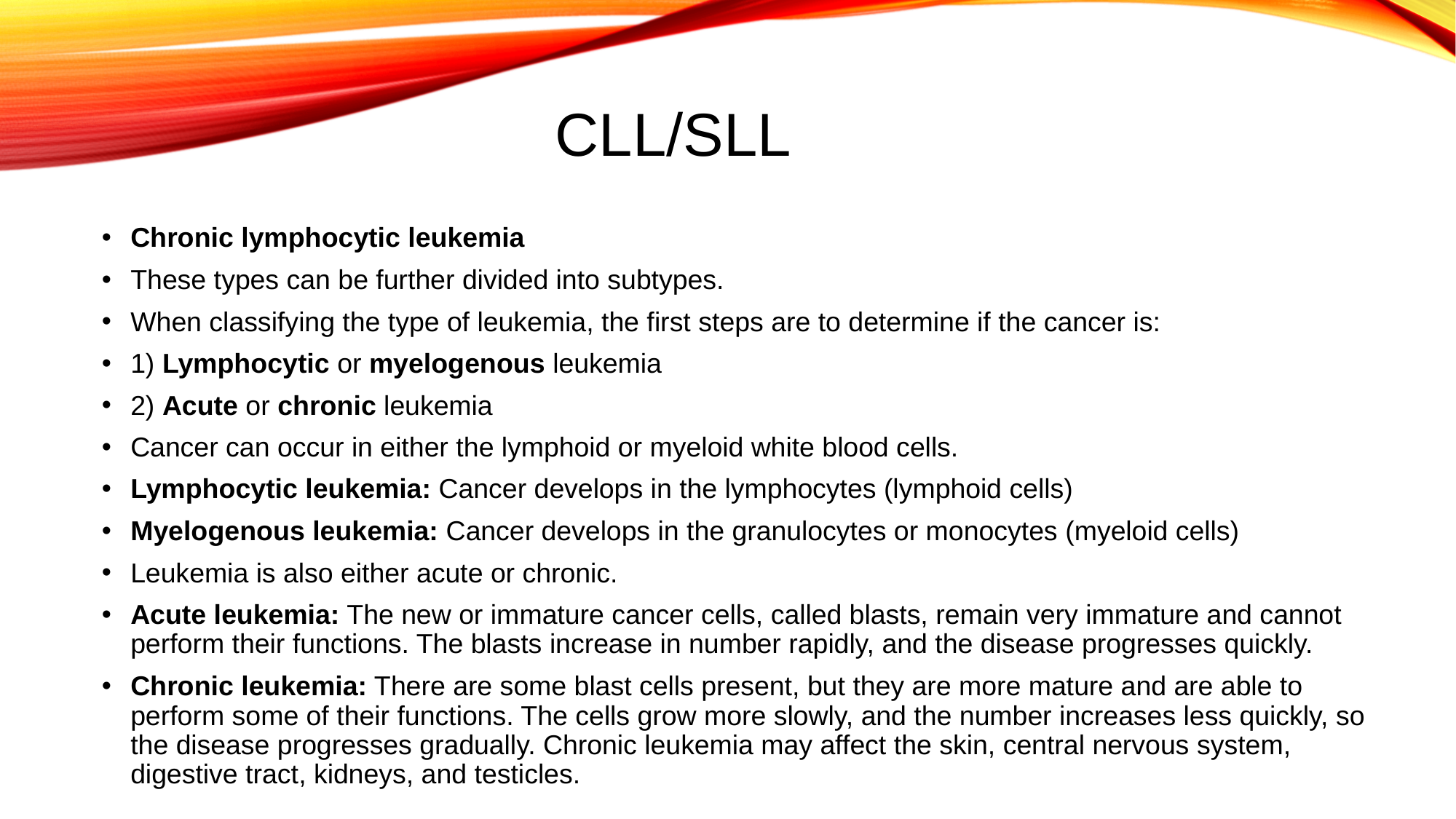

# CLL/sll
Chronic lymphocytic leukemia
These types can be further divided into subtypes.
When classifying the type of leukemia, the first steps are to determine if the cancer is:
1) Lymphocytic or myelogenous leukemia
2) Acute or chronic leukemia
Cancer can occur in either the lymphoid or myeloid white blood cells.
Lymphocytic leukemia: Cancer develops in the lymphocytes (lymphoid cells)
Myelogenous leukemia: Cancer develops in the granulocytes or monocytes (myeloid cells)
Leukemia is also either acute or chronic.
Acute leukemia: The new or immature cancer cells, called blasts, remain very immature and cannot perform their functions. The blasts increase in number rapidly, and the disease progresses quickly.
Chronic leukemia: There are some blast cells present, but they are more mature and are able to perform some of their functions. The cells grow more slowly, and the number increases less quickly, so the disease progresses gradually. Chronic leukemia may affect the skin, central nervous system, digestive tract, kidneys, and testicles.